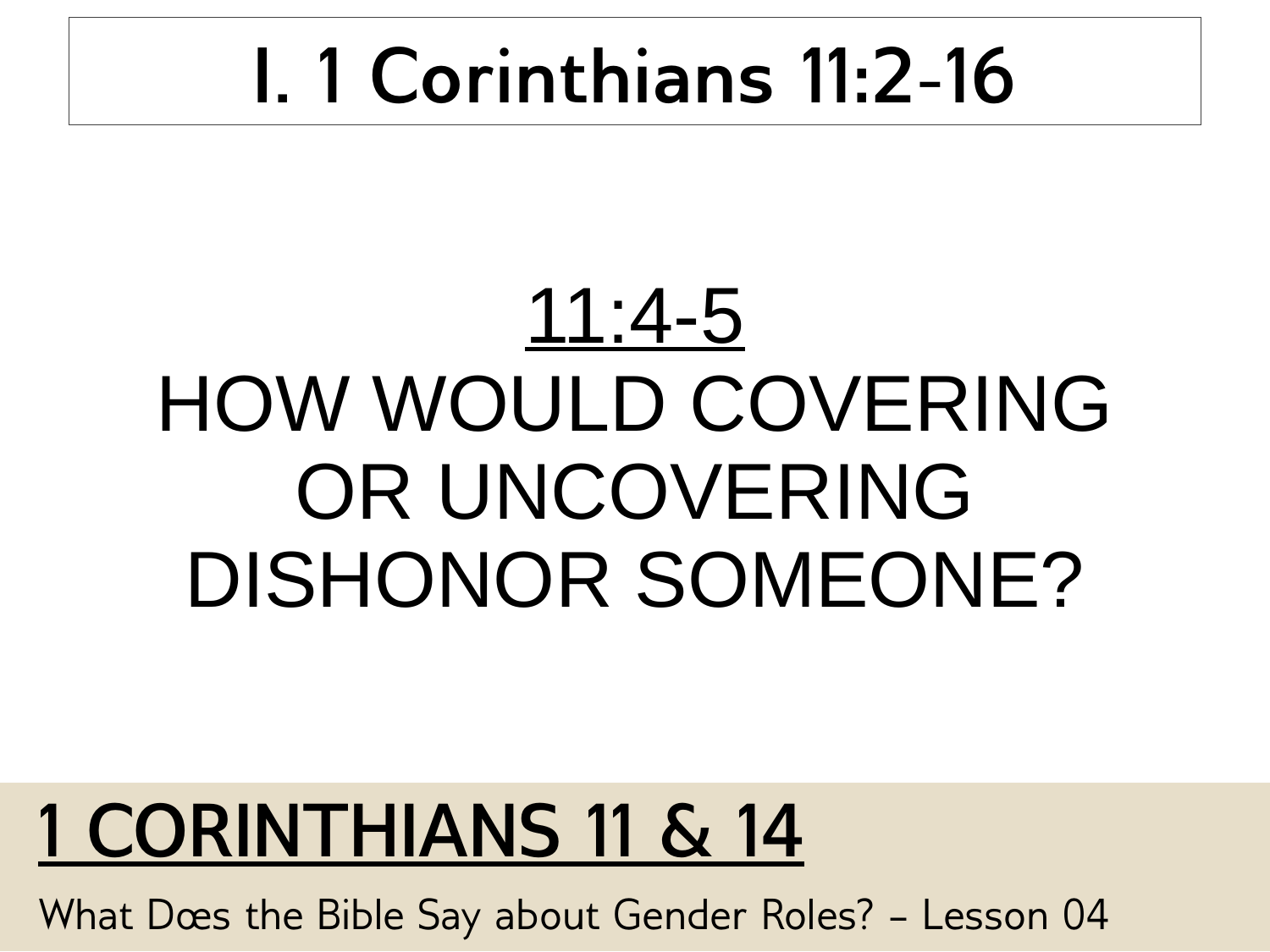

I. 1 Corinthians 11:2-16
11:4-5
How Would Covering or Uncovering Dishonor Someone?
# 1 CorintHians 11 & 14
What Does the Bible Say about Gender Roles? – Lesson 04